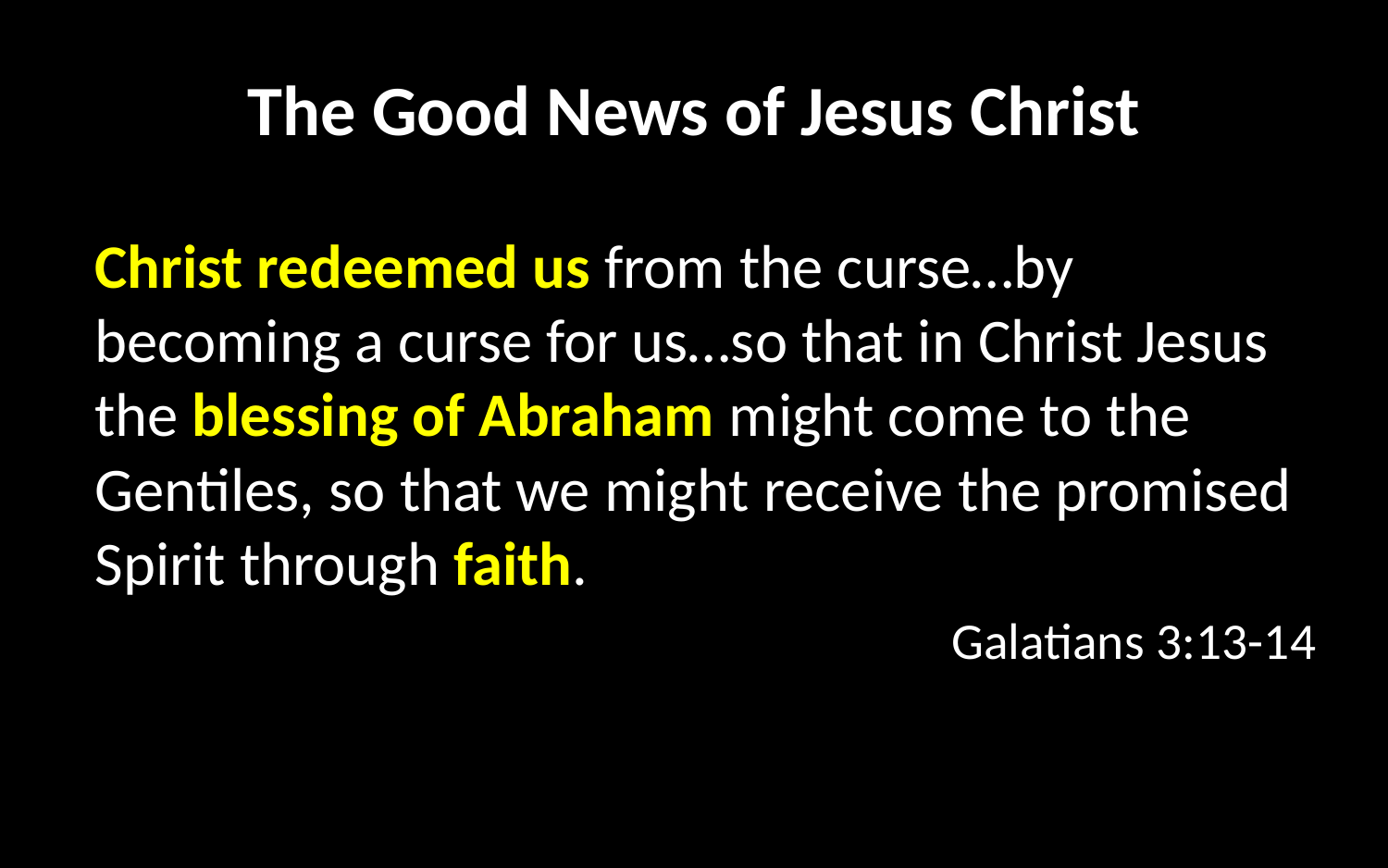

# The Good News of Jesus Christ
Christ redeemed us from the curse…by becoming a curse for us…so that in Christ Jesus the blessing of Abraham might come to the Gentiles, so that we might receive the promised Spirit through faith.
Galatians 3:13-14